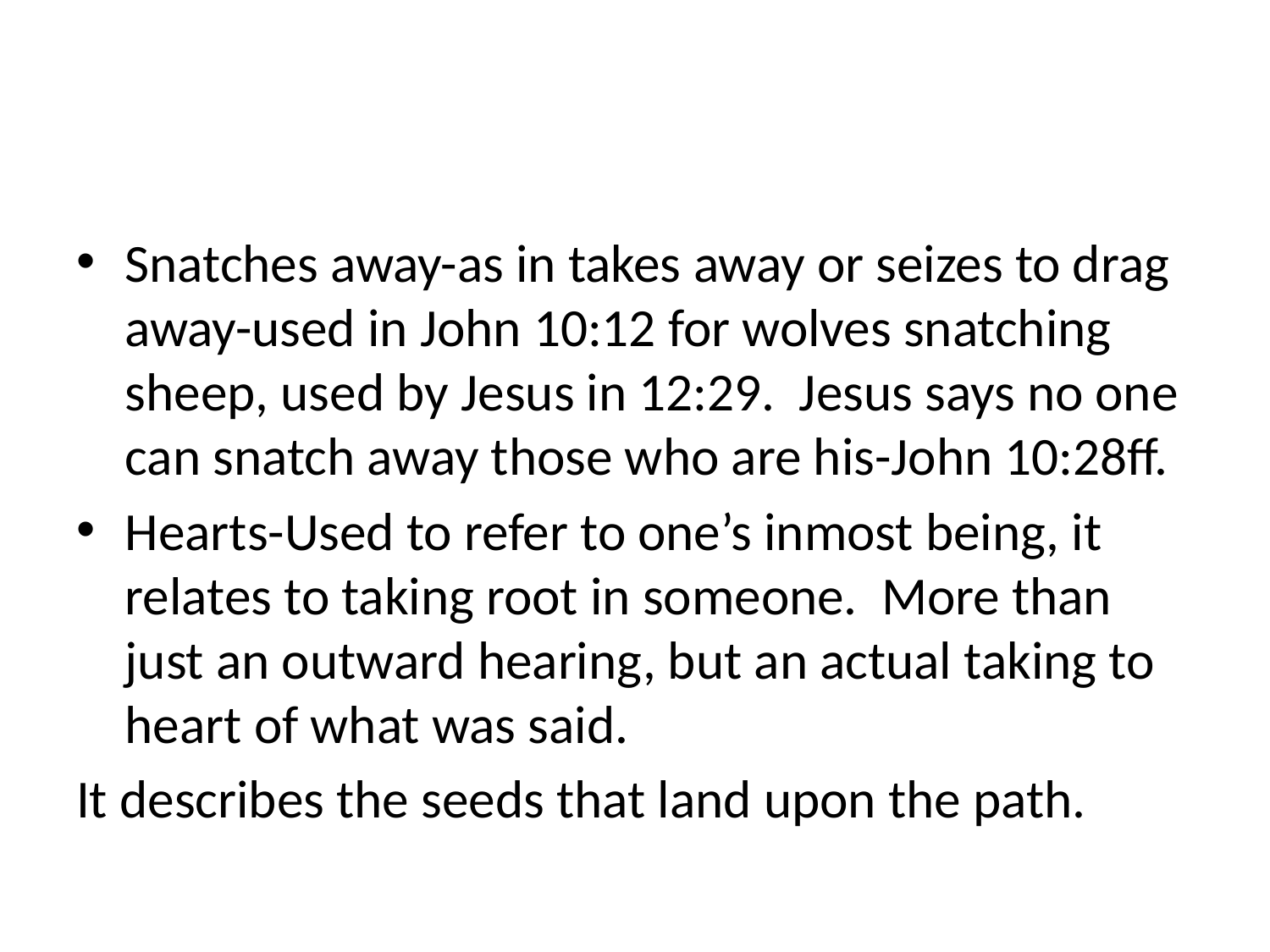

#
Snatches away-as in takes away or seizes to drag away-used in John 10:12 for wolves snatching sheep, used by Jesus in 12:29.  Jesus says no one can snatch away those who are his-John 10:28ff.
Hearts-Used to refer to one’s inmost being, it relates to taking root in someone.  More than just an outward hearing, but an actual taking to heart of what was said.
It describes the seeds that land upon the path.